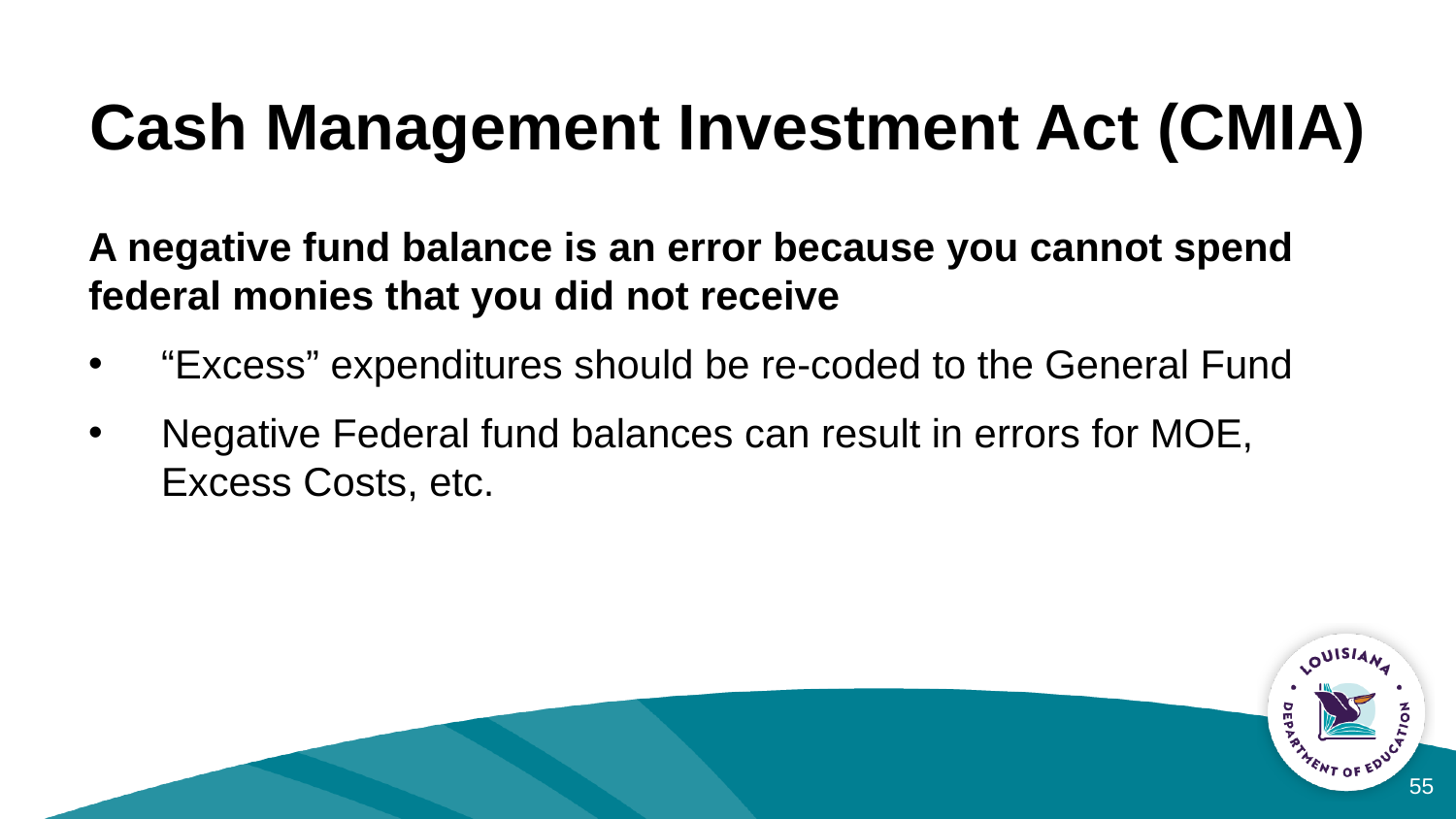

# Cash Management Investment Act (CMIA)
A negative fund balance is an error because you cannot spend federal monies that you did not receive
“Excess” expenditures should be re-coded to the General Fund
Negative Federal fund balances can result in errors for MOE, Excess Costs, etc.

55